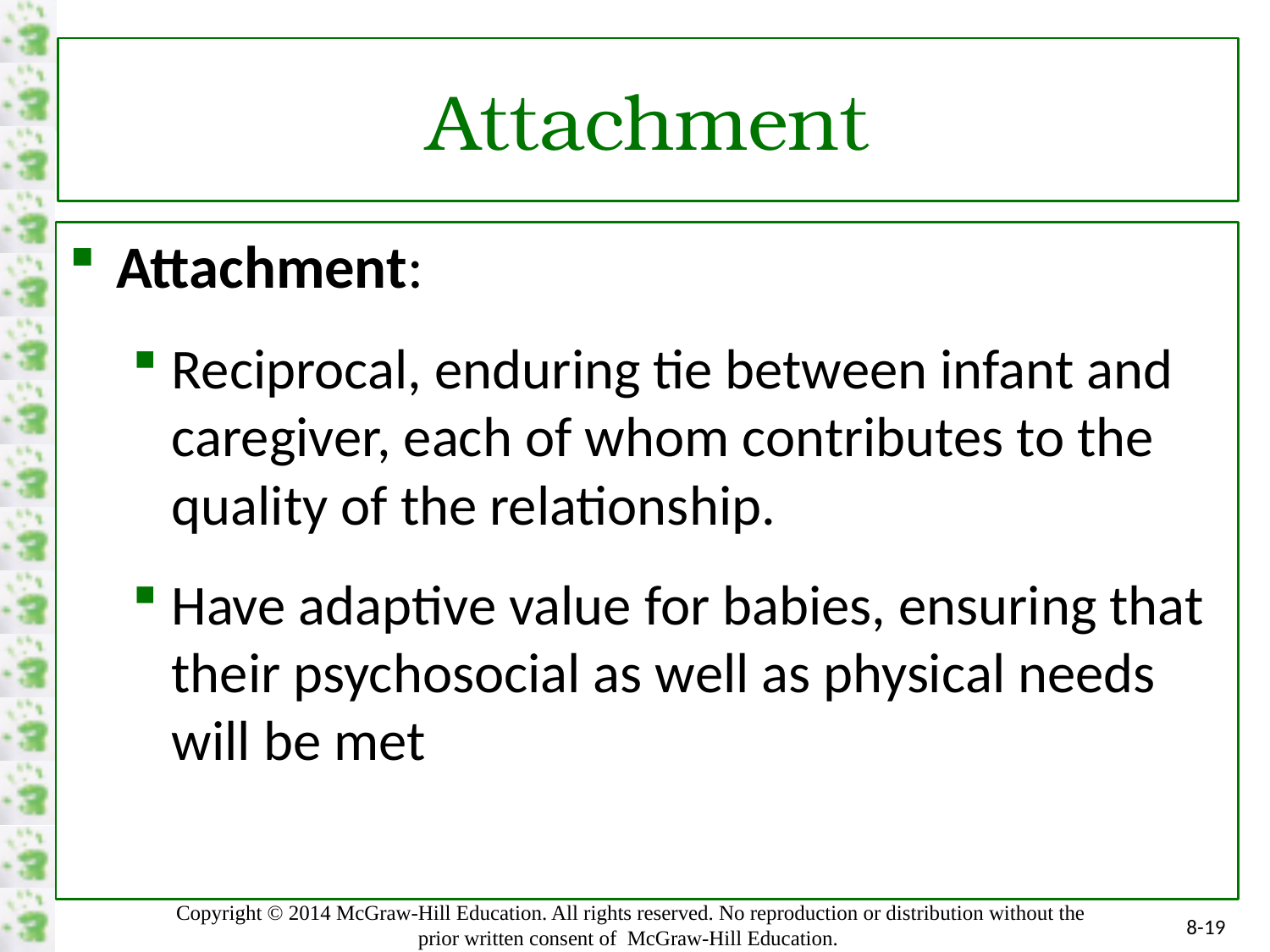

# Attachment
Attachment:
Reciprocal, enduring tie between infant and caregiver, each of whom contributes to the quality of the relationship.
Have adaptive value for babies, ensuring that their psychosocial as well as physical needs will be met

8-19